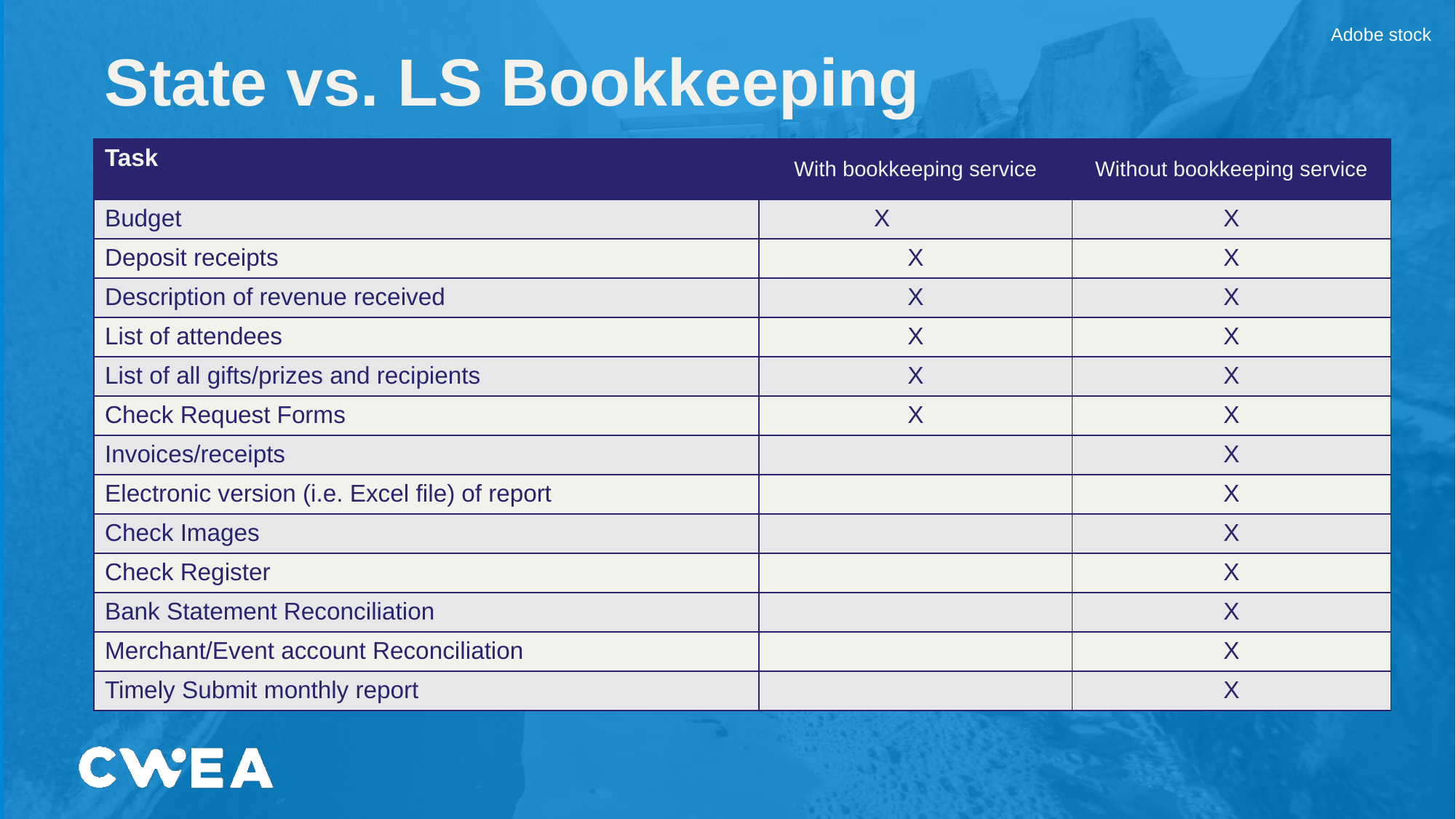

State vs. LS Bookkeeping
| Task | With bookkeeping service | Without bookkeeping service |
| --- | --- | --- |
| Budget | X | X |
| Deposit receipts | X | X |
| Description of revenue received | X | X |
| List of attendees | X | X |
| List of all gifts/prizes and recipients | X | X |
| Check Request Forms | X | X |
| Invoices/receipts |  | X |
| Electronic version (i.e. Excel file) of report |  | X |
| Check Images |  | X |
| Check Register |  | X |
| Bank Statement Reconciliation |  | X |
| Merchant/Event account Reconciliation |  | X |
| Timely Submit monthly report |  | X |